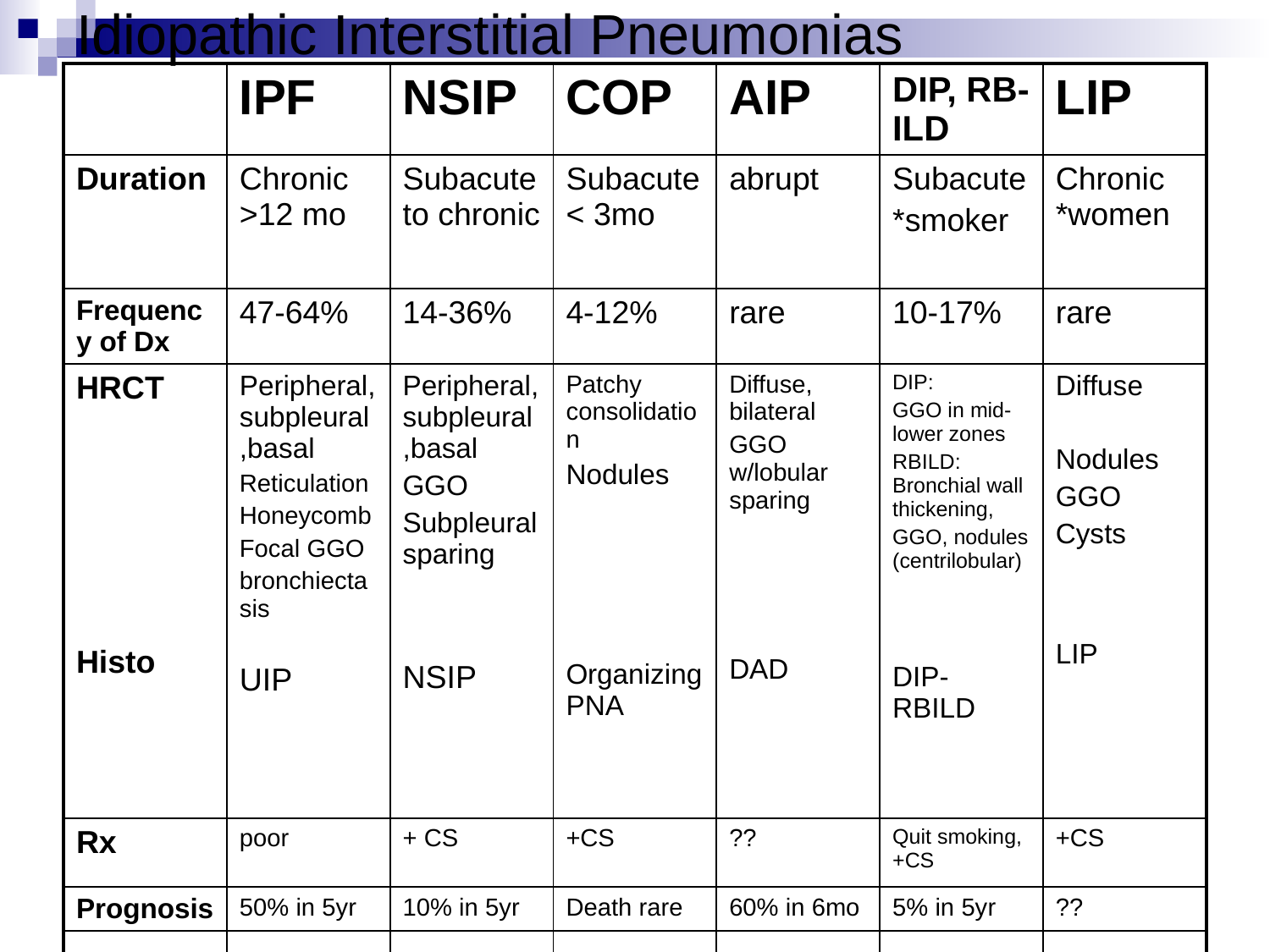

# Idiopathic Interstitial Pneumonias
|  | IPF | NSIP | COP | AIP | DIP, RB-ILD | LIP |
| --- | --- | --- | --- | --- | --- | --- |
| Duration | Chronic >12 mo | Subacute to chronic | Subacute < 3mo | abrupt | Subacute \*smoker | Chronic \*women |
| Frequency of Dx | 47-64% | 14-36% | 4-12% | rare | 10-17% | rare |
| HRCT Histo | Peripheral,subpleural,basal Reticulation Honeycomb Focal GGO bronchiectasis UIP | Peripheral,subpleural,basal GGO Subpleural sparing NSIP | Patchy consolidation Nodules Organizing PNA | Diffuse, bilateral GGO w/lobular sparing DAD | DIP: GGO in mid-lower zones RBILD: Bronchial wall thickening, GGO, nodules (centrilobular) DIP-RBILD | Diffuse Nodules GGO Cysts LIP |
| Rx | poor | + CS | +CS | ?? | Quit smoking,+CS | +CS |
| Prognosis | 50% in 5yr | 10% in 5yr | Death rare | 60% in 6mo | 5% in 5yr | ?? |
|  |  |  |  |  |  |  |